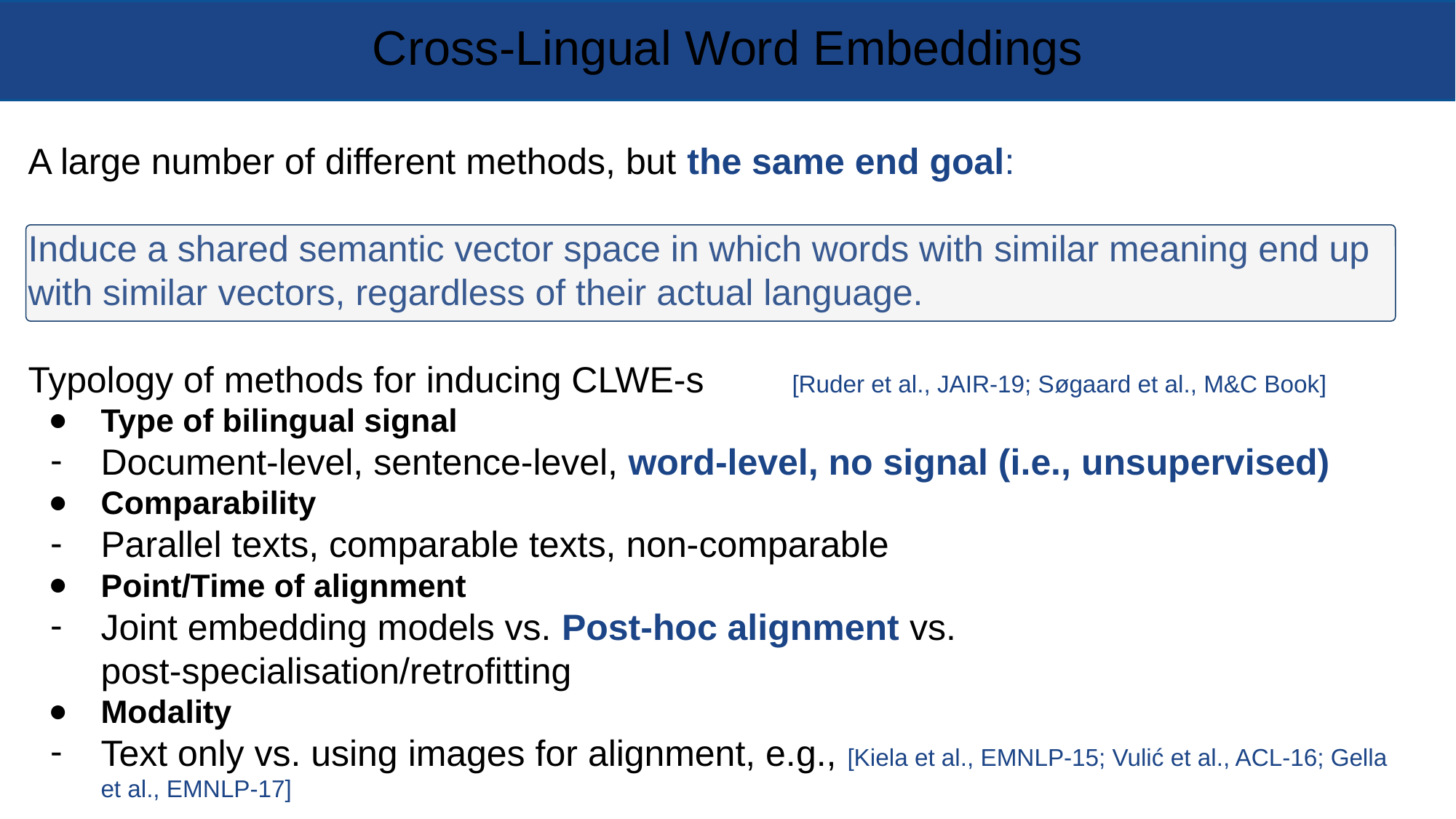

Cross-Lingual Word Embeddings

A large number of different methods, but the same end goal:

Induce a shared semantic vector space in which words with similar meaning end up with similar vectors, regardless of their actual language.

Typology of methods for inducing CLWE-s	[Ruder et al., JAIR-19; Søgaard et al., M&C Book]
Type of bilingual signal
Document-level, sentence-level, word-level, no signal (i.e., unsupervised)
Comparability
Parallel texts, comparable texts, non-comparable
Point/Time of alignment
Joint embedding models vs. Post-hoc alignment vs. post-specialisation/retrofitting
Modality
Text only vs. using images for alignment, e.g., [Kiela et al., EMNLP-15; Vulić et al., ACL-16; Gella et al., EMNLP-17]